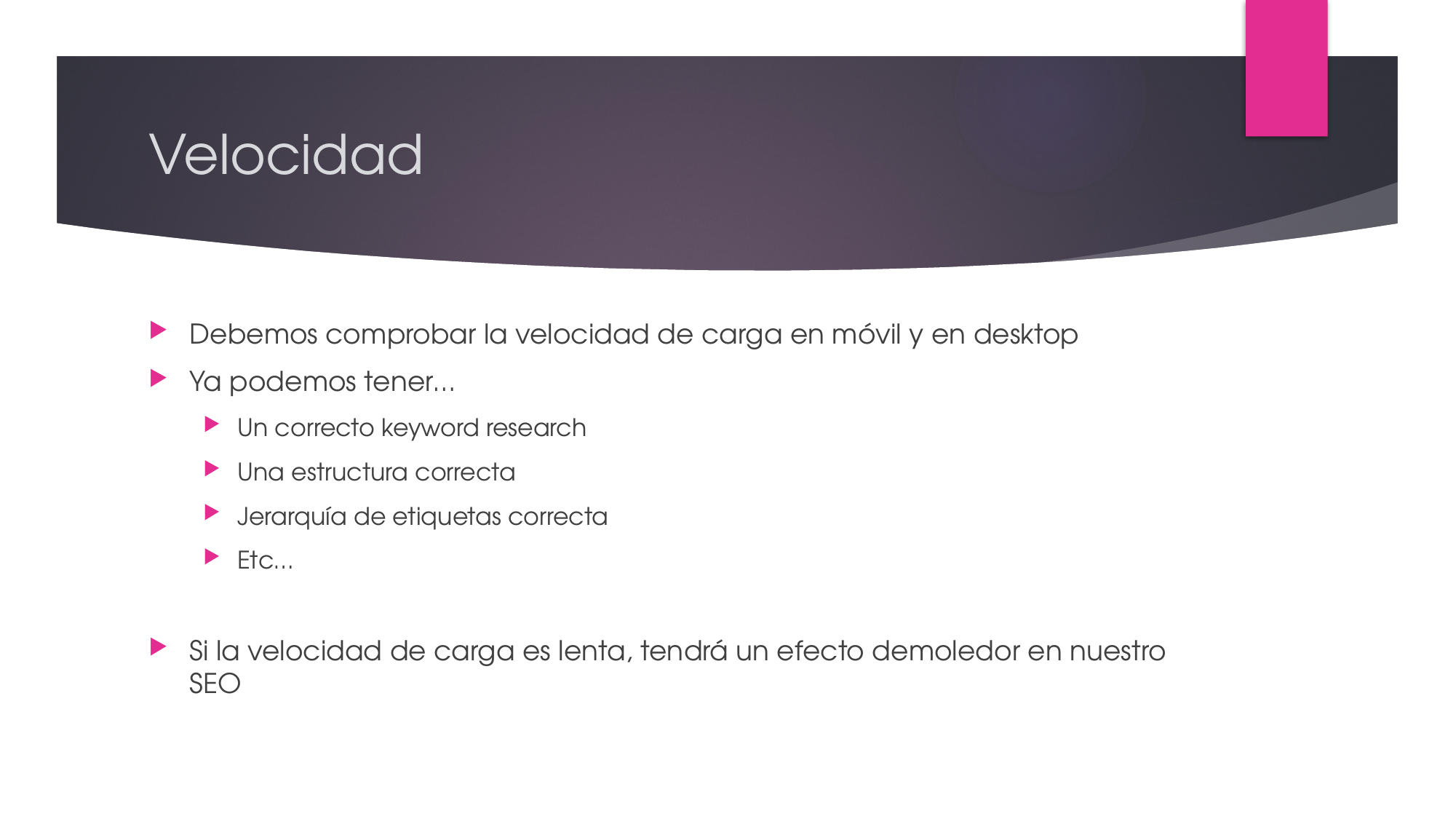

# Velocidad
Debemos comprobar la velocidad de carga en móvil y en desktop
Ya podemos tener…
Un correcto keyword research
Una estructura correcta
Jerarquía de etiquetas correcta
Etc…

Si la velocidad de carga es lenta, tendrá un efecto demoledor en nuestro SEO